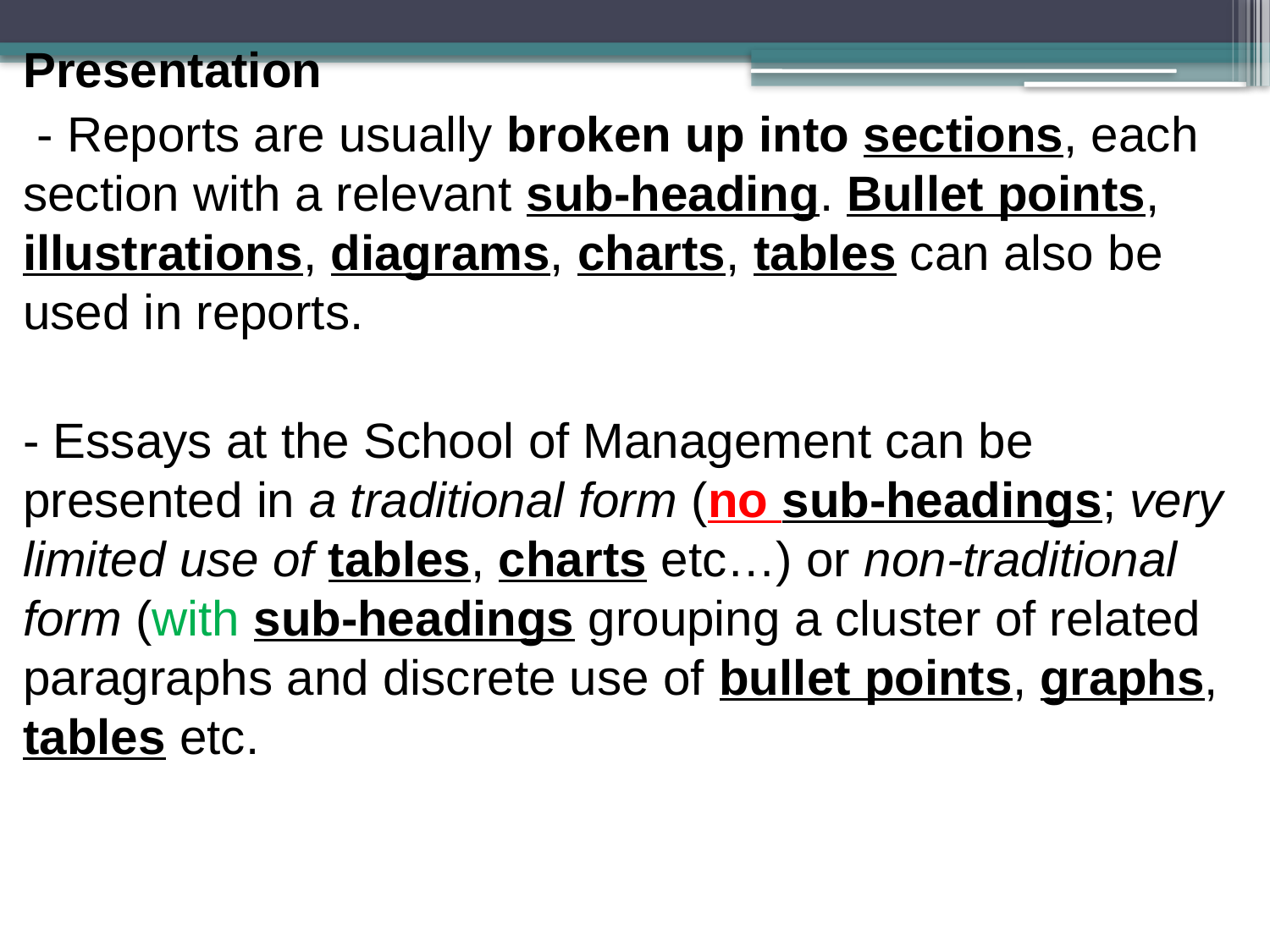

Presentation
 - Reports are usually broken up into sections, each section with a relevant sub-heading. Bullet points, illustrations, diagrams, charts, tables can also be used in reports.

- Essays at the School of Management can be presented in a traditional form (no sub-headings; very limited use of tables, charts etc…) or non-traditional form (with sub-headings grouping a cluster of related paragraphs and discrete use of bullet points, graphs, tables etc.